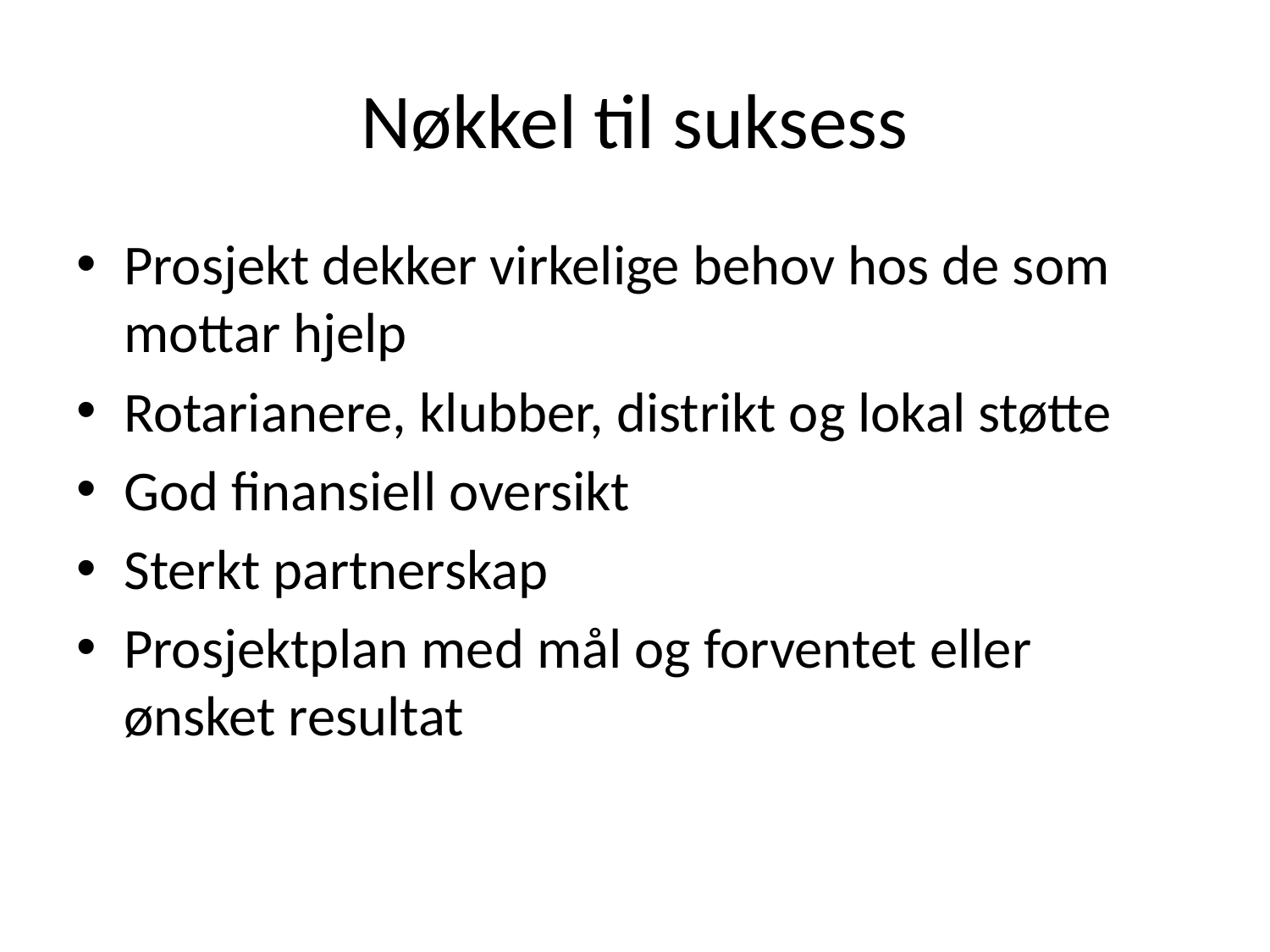

# Nøkkel til suksess
Prosjekt dekker virkelige behov hos de som mottar hjelp
Rotarianere, klubber, distrikt og lokal støtte
God finansiell oversikt
Sterkt partnerskap
Prosjektplan med mål og forventet eller ønsket resultat